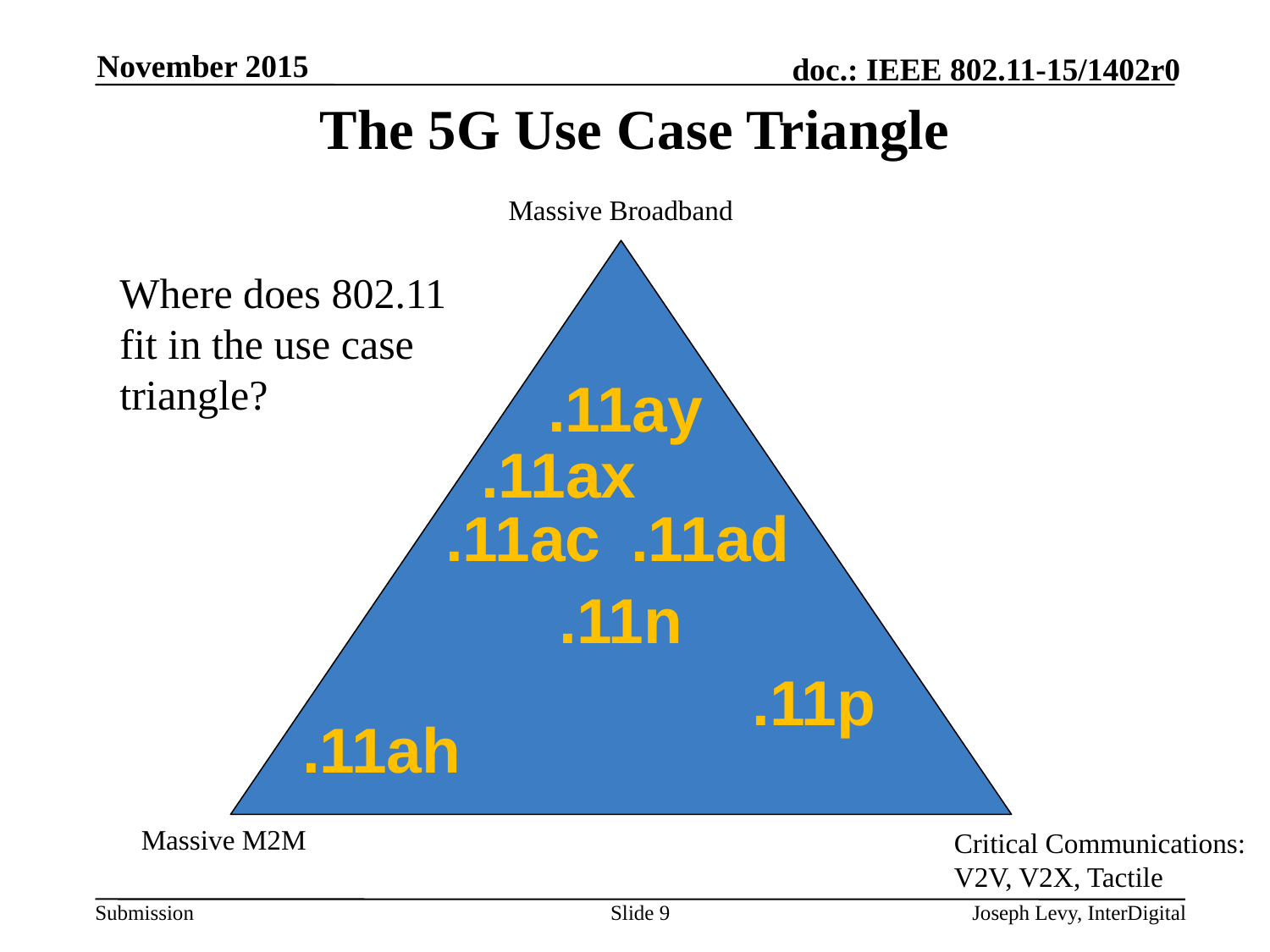

November 2015
# The 5G Use Case Triangle
Massive Broadband

Where does 802.11
fit in the use case
triangle?
Throughput
.11ay
.11ax
.11ac
.11ad
.11n
.11p
Latency/Reliability
.11ah
Many Devices/Cost/Power
Massive M2M
Critical Communications: V2V, V2X, Tactile
Slide 9
Joseph Levy, InterDigital